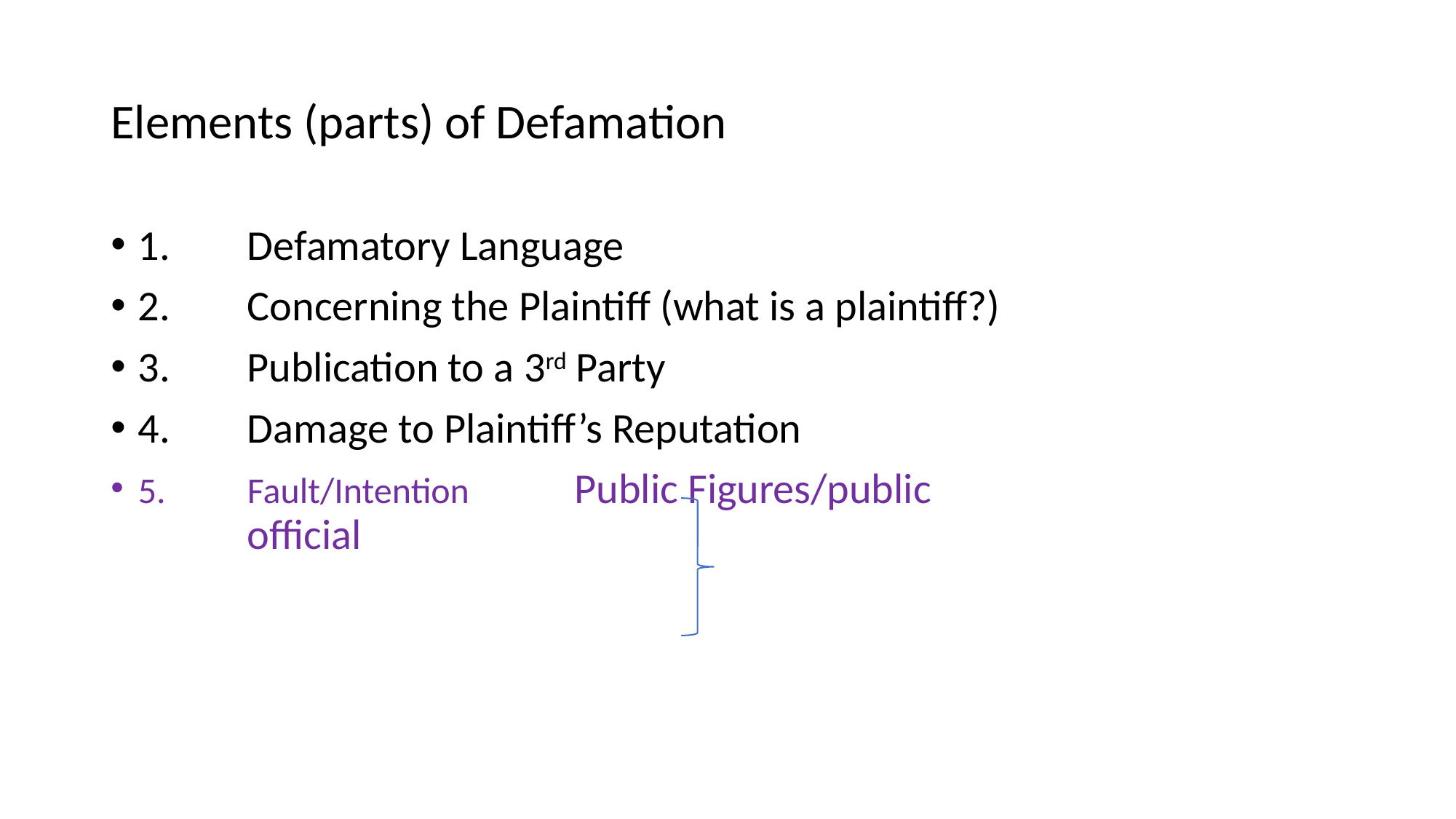

# Elements (parts) of Defamation
1. 	Defamatory Language
2.	Concerning the Plaintiff (what is a plaintiff?)
3.	Publication to a 3rd Party
4.	Damage to Plaintiff’s Reputation
5.	Fault/Intention	Public Figures/public 					official